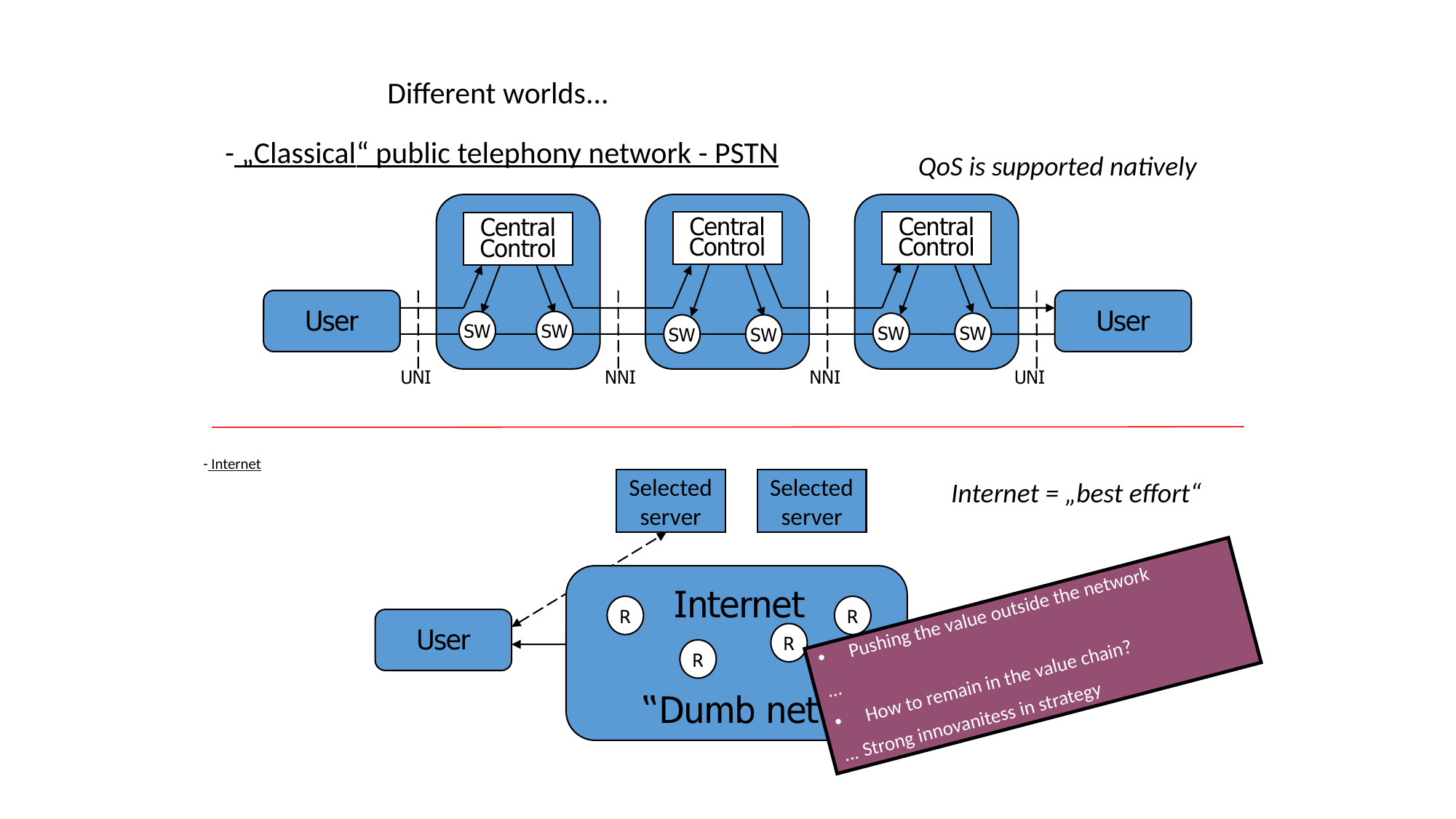

Different worlds...
- „Classical“ public telephony network - PSTN
QoS is supported natively

Central
Control

Central
Control

Central
Control

User

User

SW

SW

SW

SW

SW

SW

UNI
NNI
NNI
UNI

# - Internet
Selected
server
Selected
server
Internet = „best effort“
Internet
“Dumb net”

Pushing the value outside the network
...
How to remain in the value chain?
... Strong innovanitess in strategy

R

R

User

User

R

R